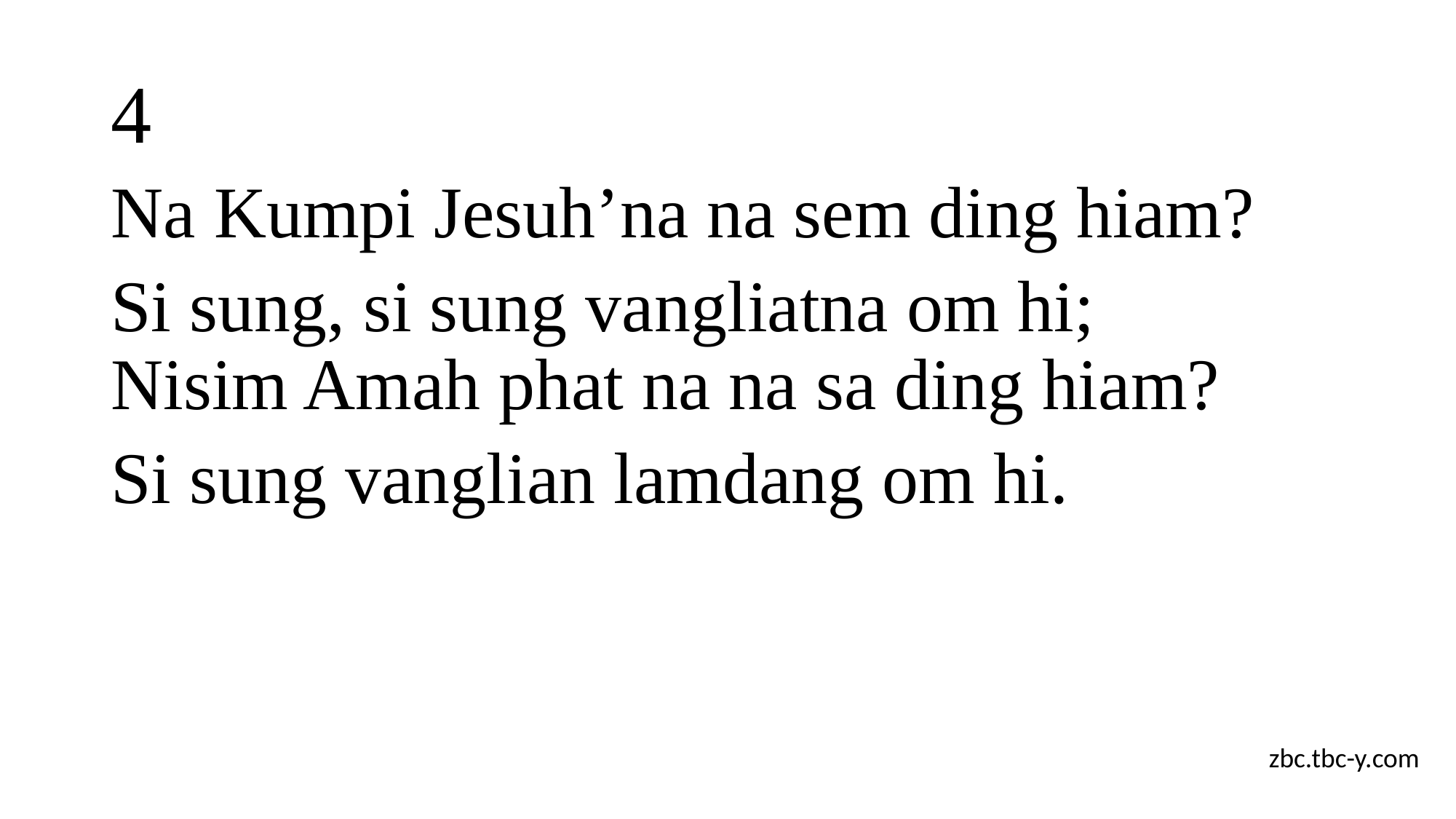

# 4
Na Kumpi Jesuh’na na sem ding hiam?
Si sung, si sung vangliatna om hi;
Nisim Amah phat na na sa ding hiam?
Si sung vanglian lamdang om hi.

zbc.tbc-y.com